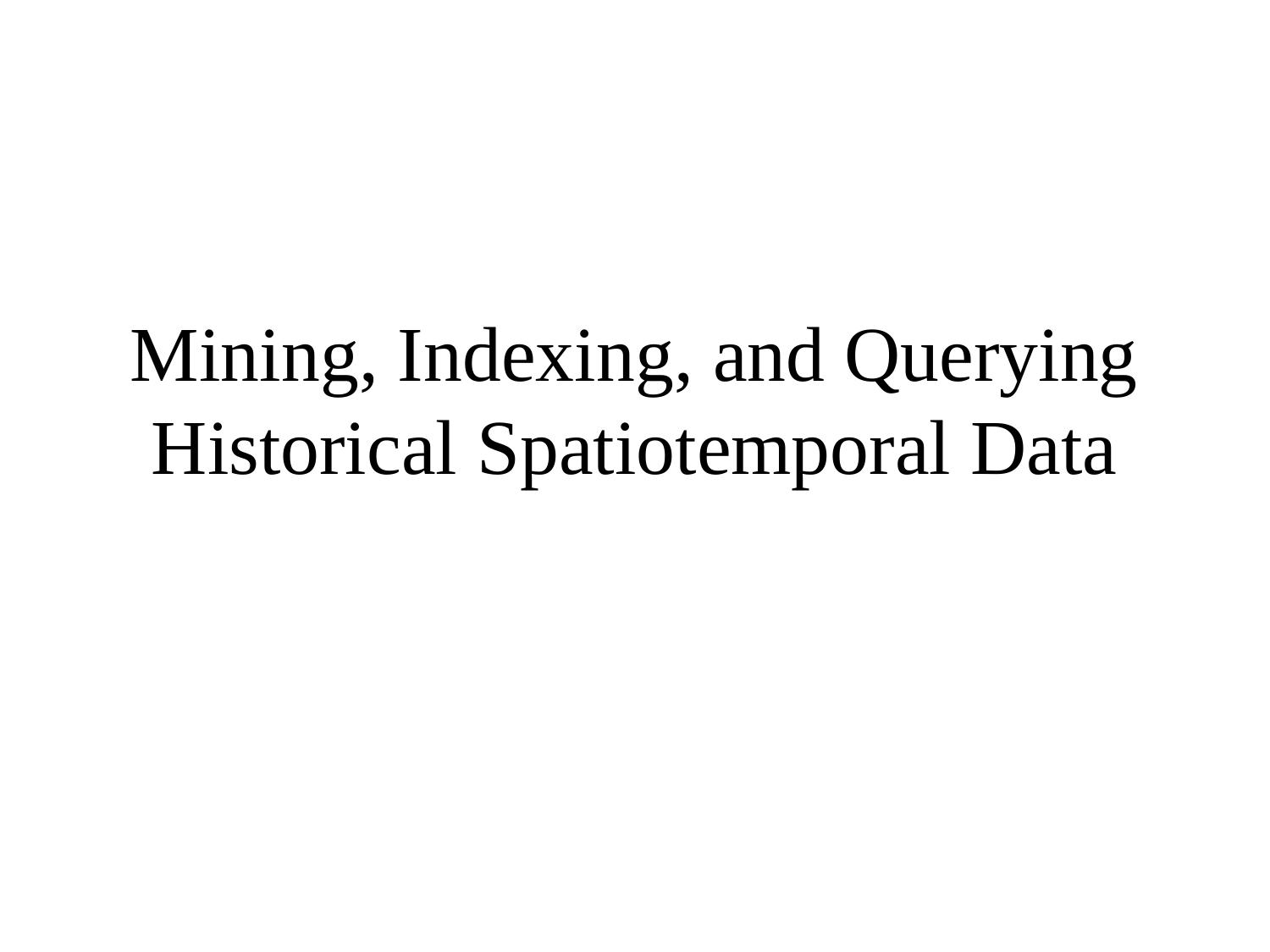

# Mining, Indexing, and Querying Historical Spatiotemporal Data